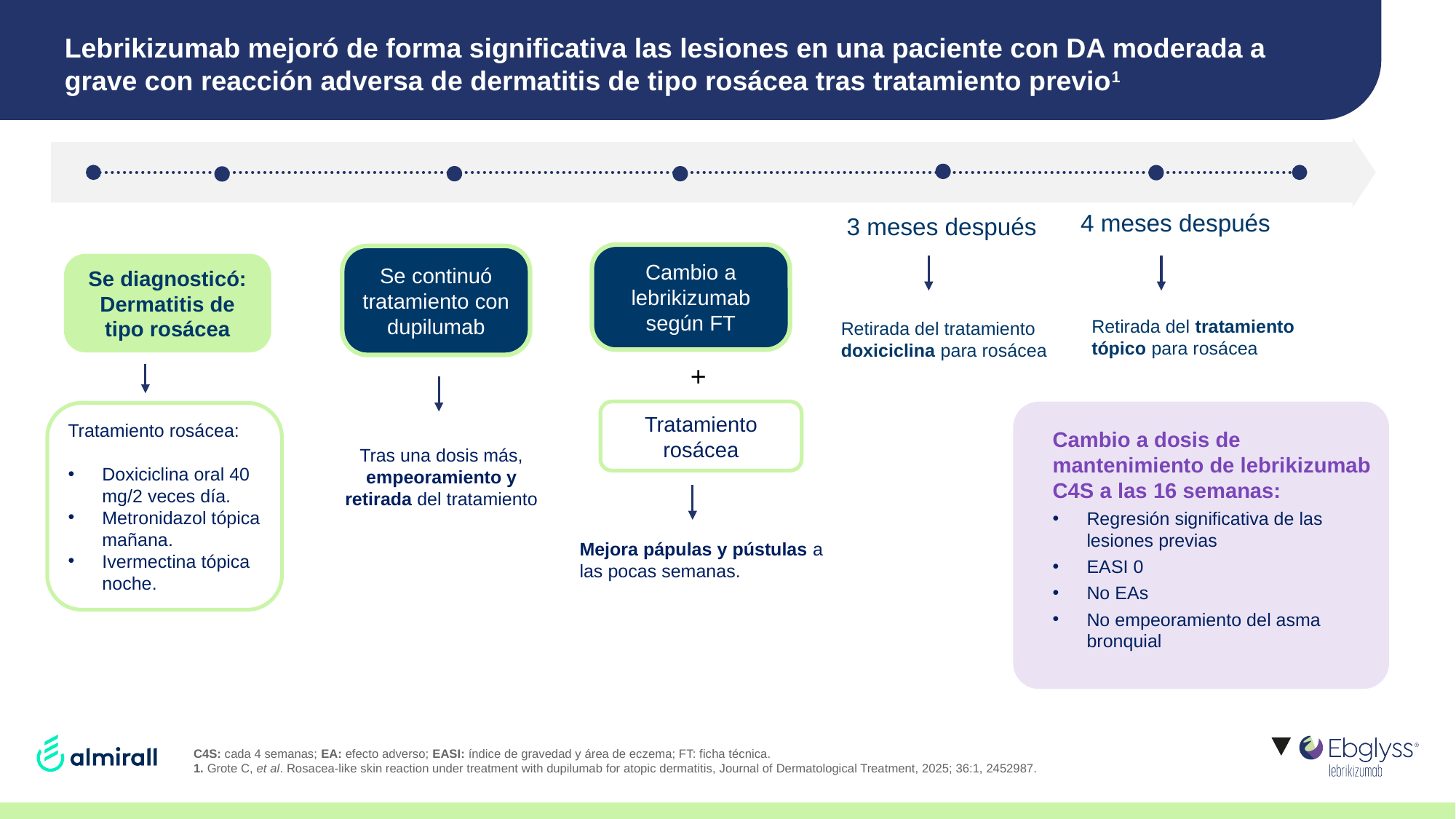

# Lebrikizumab mejoró de forma significativa las lesiones en una paciente con DA moderada a grave con reacción adversa de dermatitis de tipo rosácea tras tratamiento previo1

4 meses después
3 meses después
Cambio a lebrikizumab según FT
Se continuó tratamiento con dupilumab
Se diagnosticó: Dermatitis de tipo rosácea
Retirada del tratamiento tópico para rosácea
Retirada del tratamiento doxiciclina para rosácea
+
Tratamiento rosácea

Cambio a dosis de mantenimiento de lebrikizumab C4S a las 16 semanas:
Regresión significativa de las lesiones previas
EASI 0
No EAs
No empeoramiento del asma bronquial
Tratamiento rosácea:

Doxiciclina oral 40 mg/2 veces día.
Metronidazol tópica mañana.
Ivermectina tópica noche.
Tras una dosis más, empeoramiento y retirada del tratamiento
Mejora pápulas y pústulas a las pocas semanas.

C4S: cada 4 semanas; EA: efecto adverso; EASI: índice de gravedad y área de eczema; FT: ficha técnica.
1. Grote C, et al. Rosacea-like skin reaction under treatment with dupilumab for atopic dermatitis, Journal of Dermatological Treatment, 2025; 36:1, 2452987.